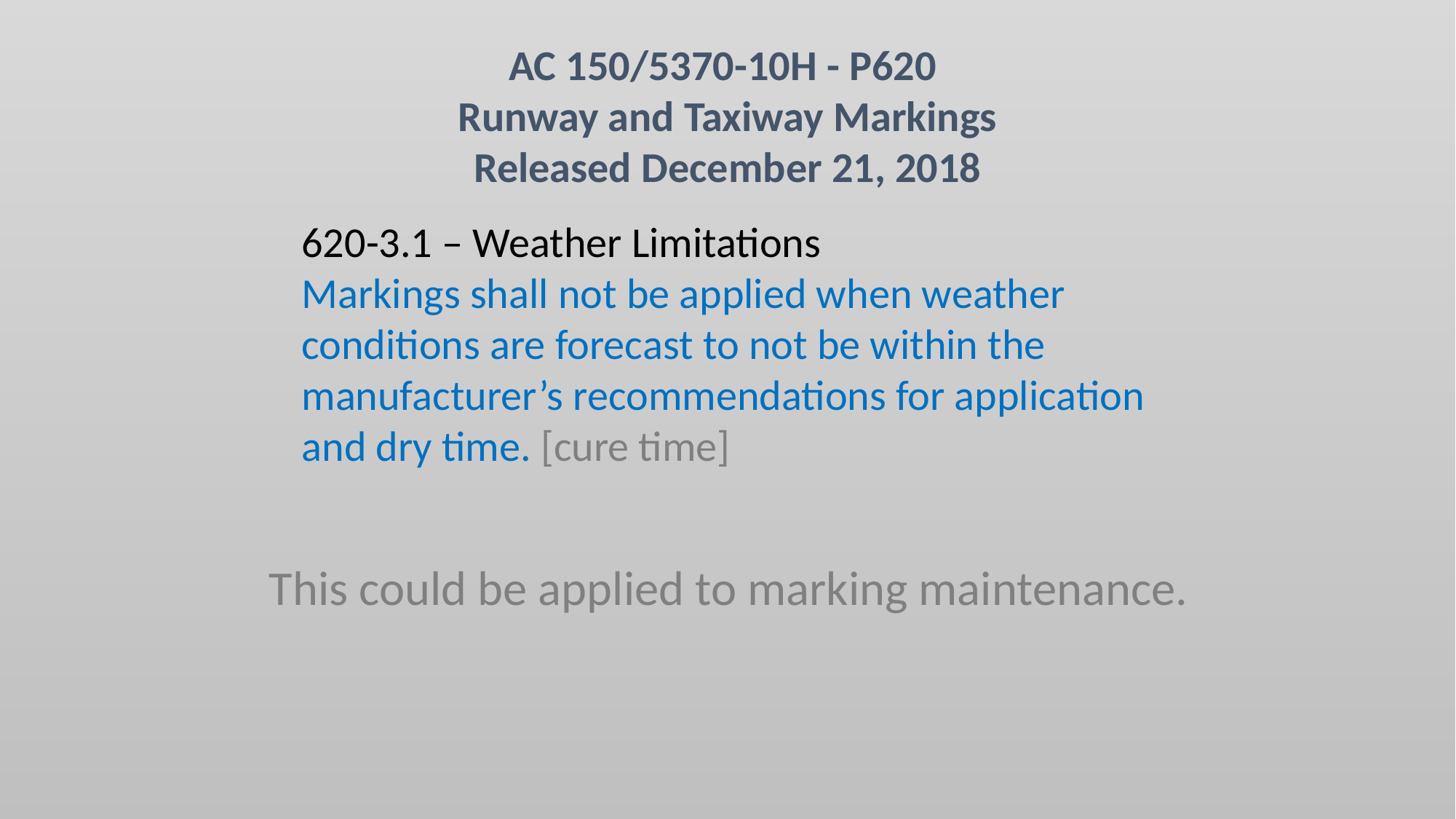

AC 150/5370-10H - P620
Runway and Taxiway Markings
Released December 21, 2018
620-3.1 – Weather Limitations
Markings shall not be applied when weather conditions are forecast to not be within the manufacturer’s recommendations for application and dry time. [cure time]
This could be applied to marking maintenance.